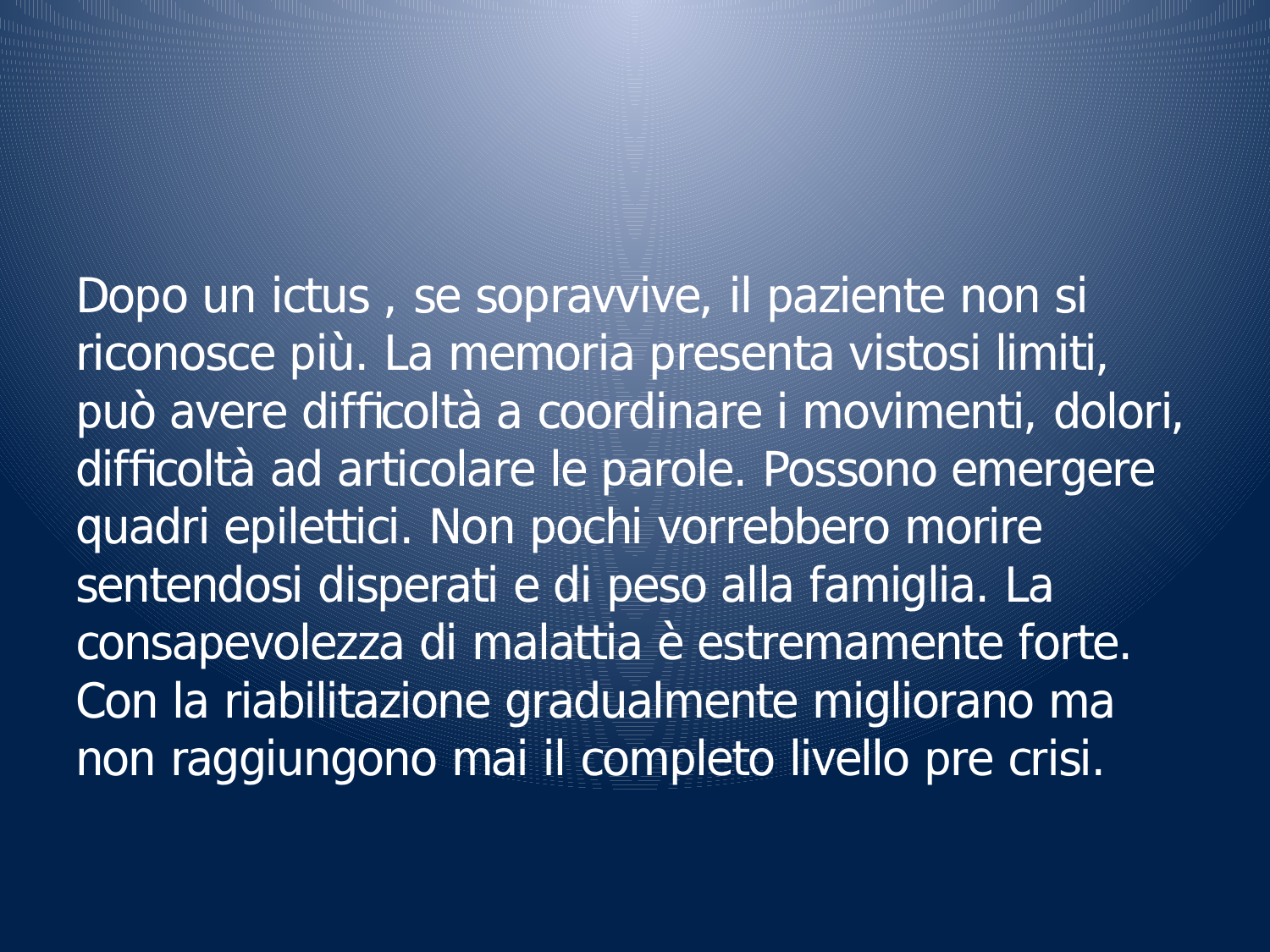

#
Dopo un ictus , se sopravvive, il paziente non si riconosce più. La memoria presenta vistosi limiti, può avere difficoltà a coordinare i movimenti, dolori, difficoltà ad articolare le parole. Possono emergere quadri epilettici. Non pochi vorrebbero morire sentendosi disperati e di peso alla famiglia. La consapevolezza di malattia è estremamente forte. Con la riabilitazione gradualmente migliorano ma non raggiungono mai il completo livello pre crisi.